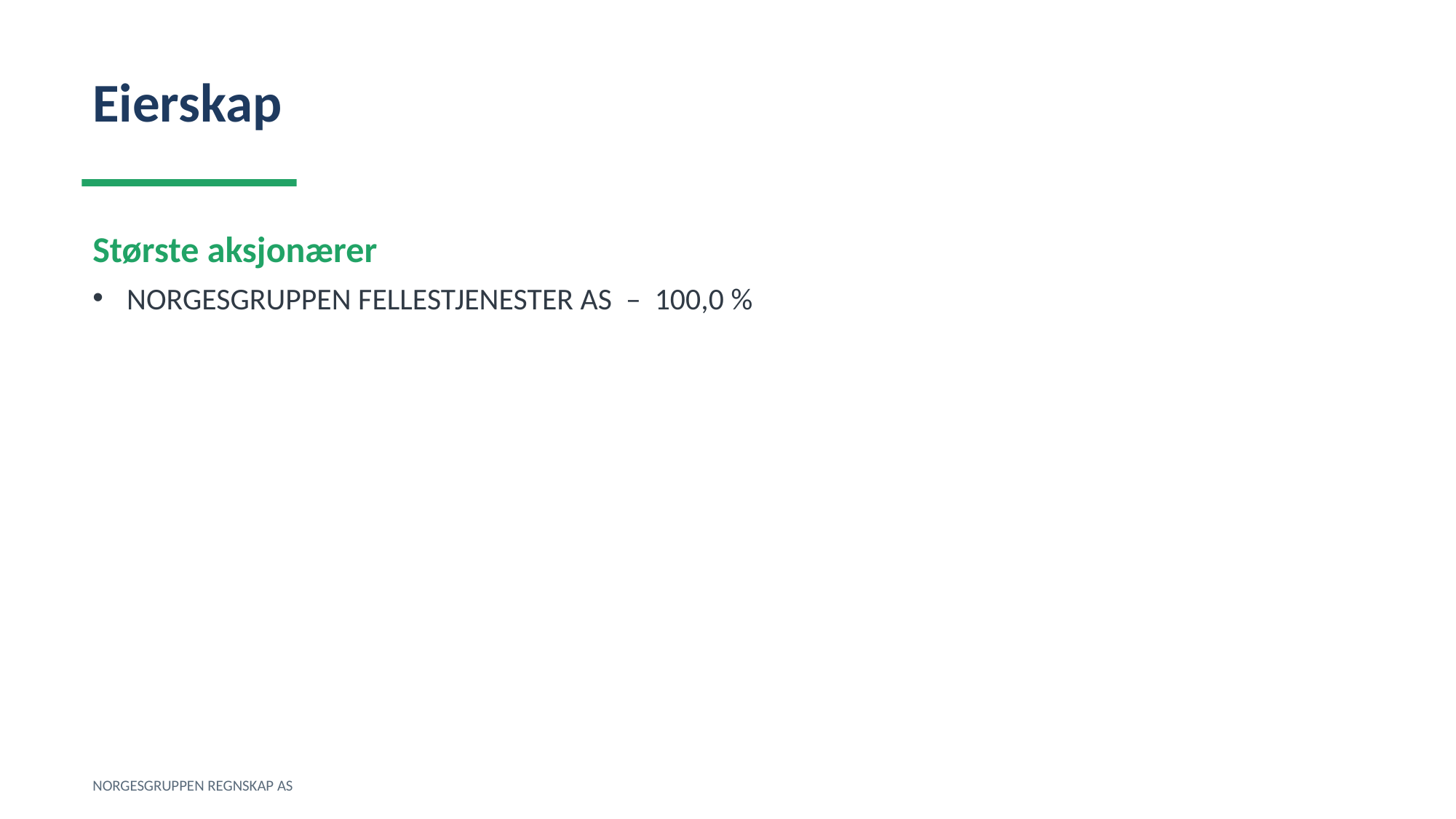

Eierskap

Største aksjonærer
NORGESGRUPPEN FELLESTJENESTER AS  –  100,0 %
NORGESGRUPPEN REGNSKAP AS